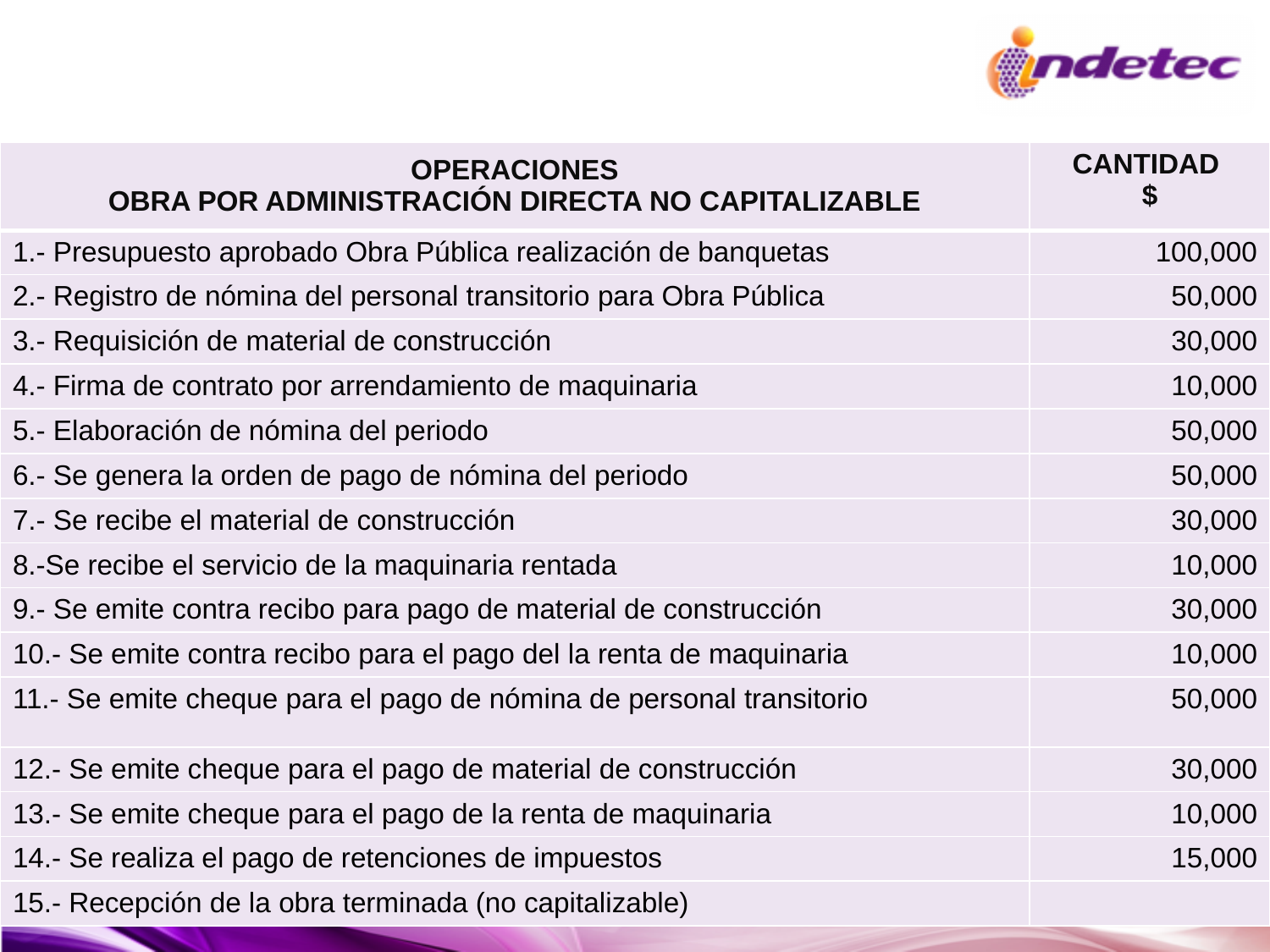

| OPERACIONES OBRA POR ADMINISTRACIÓN DIRECTA NO CAPITALIZABLE | CANTIDAD $ |
| --- | --- |
| 1.- Presupuesto aprobado Obra Pública realización de banquetas | 100,000 |
| 2.- Registro de nómina del personal transitorio para Obra Pública | 50,000 |
| 3.- Requisición de material de construcción | 30,000 |
| 4.- Firma de contrato por arrendamiento de maquinaria | 10,000 |
| 5.- Elaboración de nómina del periodo | 50,000 |
| 6.- Se genera la orden de pago de nómina del periodo | 50,000 |
| 7.- Se recibe el material de construcción | 30,000 |
| 8.-Se recibe el servicio de la maquinaria rentada | 10,000 |
| 9.- Se emite contra recibo para pago de material de construcción | 30,000 |
| 10.- Se emite contra recibo para el pago del la renta de maquinaria | 10,000 |
| 11.- Se emite cheque para el pago de nómina de personal transitorio | 50,000 |
| 12.- Se emite cheque para el pago de material de construcción | 30,000 |
| 13.- Se emite cheque para el pago de la renta de maquinaria | 10,000 |
| 14.- Se realiza el pago de retenciones de impuestos | 15,000 |
| 15.- Recepción de la obra terminada (no capitalizable) |  |